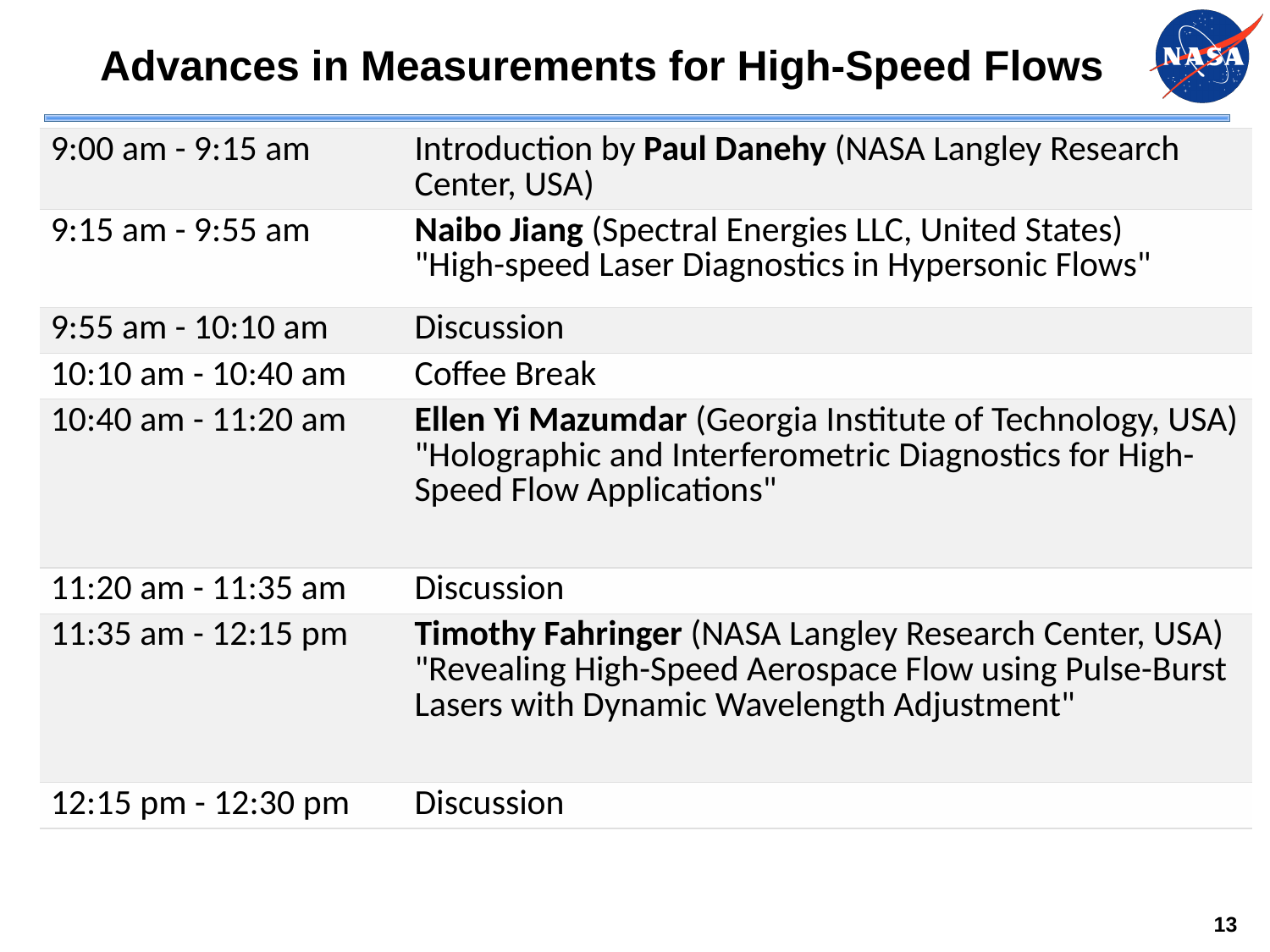

# Advances in Measurements for High-Speed Flows
| 9:00 am - 9:15 am | Introduction by Paul Danehy (NASA Langley Research Center, USA) |
| --- | --- |
| 9:15 am - 9:55 am | Naibo Jiang (Spectral Energies LLC, United States) "High-speed Laser Diagnostics in Hypersonic Flows" |
| 9:55 am - 10:10 am | Discussion |
| 10:10 am - 10:40 am | Coffee Break |
| 10:40 am - 11:20 am | Ellen Yi Mazumdar (Georgia Institute of Technology, USA) "Holographic and Interferometric Diagnostics for High- Speed Flow Applications" |
| 11:20 am - 11:35 am | Discussion |
| 11:35 am - 12:15 pm | Timothy Fahringer (NASA Langley Research Center, USA) "Revealing High-Speed Aerospace Flow using Pulse-Burst Lasers with Dynamic Wavelength Adjustment" |
| 12:15 pm - 12:30 pm | Discussion |
13